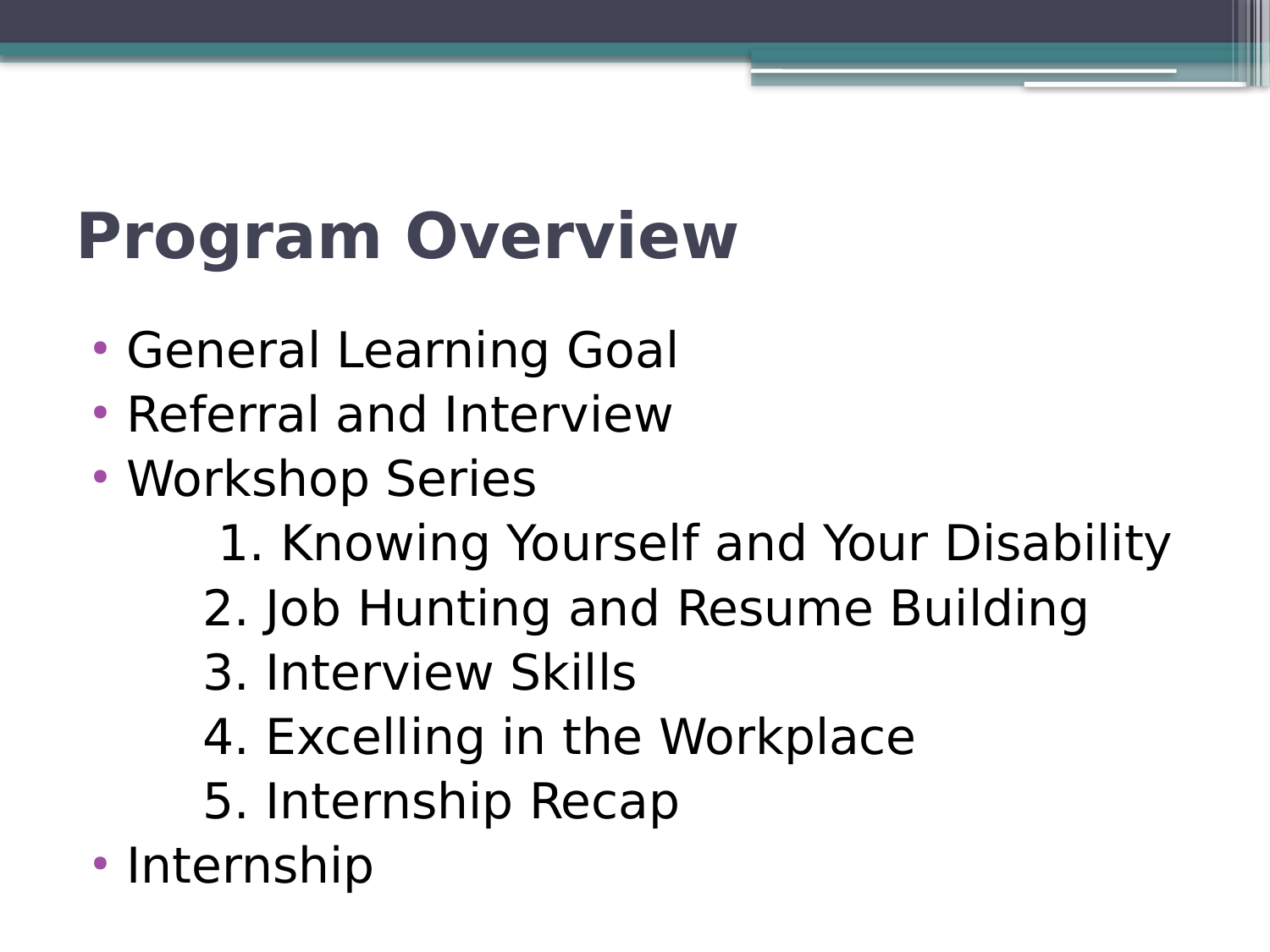

# Program Overview
General Learning Goal
Referral and Interview
Workshop Series
	1. Knowing Yourself and Your Disability
	2. Job Hunting and Resume Building
	3. Interview Skills
	4. Excelling in the Workplace
	5. Internship Recap
Internship